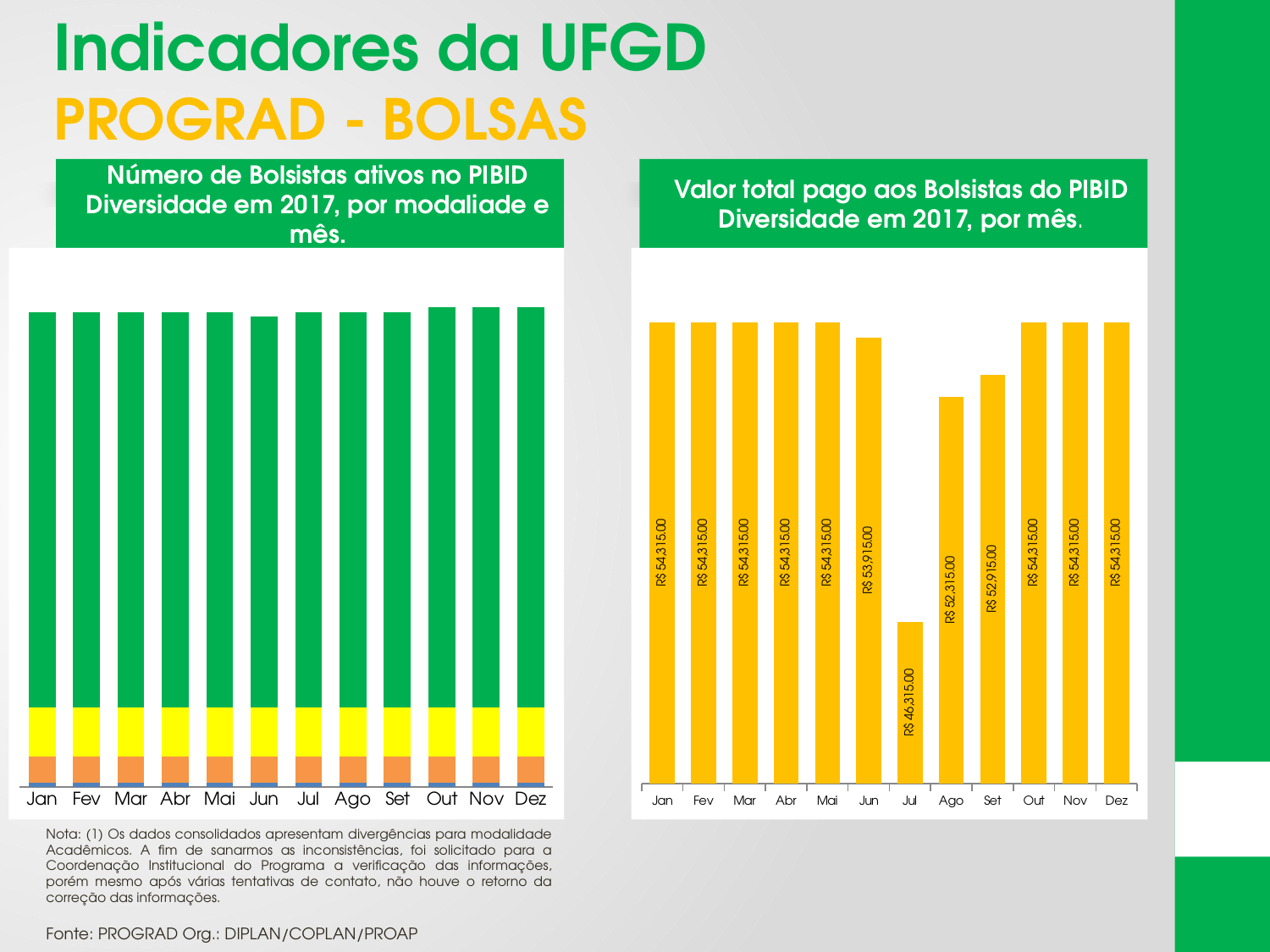

Indicadores da UFGD
PROGRAD - BOLSAS
Número de Bolsistas ativos no PIBID Diversidade em 2017, por modaliade e mês.
Valor total pago aos Bolsistas do PIBID Diversidade em 2017, por mês.

### Chart

| Category | Coordenador Institucional | Coordenador de área | Coordenador de gestão | Supervisores | Acadêmicos⁽¹⁾  |
|---|---|---|---|---|---|
| Jan | 1.0 | 6.0 | 0.0 | 11.0 | 90.0 |
| Fev | 1.0 | 6.0 | 0.0 | 11.0 | 90.0 |
| Mar | 1.0 | 6.0 | 0.0 | 11.0 | 90.0 |
| Abr | 1.0 | 6.0 | 0.0 | 11.0 | 90.0 |
| Mai | 1.0 | 6.0 | 0.0 | 11.0 | 90.0 |
| Jun | 1.0 | 6.0 | 0.0 | 11.0 | 89.0 |
| Jul | 1.0 | 6.0 | 0.0 | 11.0 | 90.0 |
| Ago | 1.0 | 6.0 | 0.0 | 11.0 | 90.0 |
| Set | 1.0 | 6.0 | 0.0 | 11.0 | 90.0 |
| Out | 1.0 | 6.0 | 0.0 | 11.0 | 91.0 |
| Nov | 1.0 | 6.0 | 0.0 | 11.0 | 91.0 |
| Dez | 1.0 | 6.0 | 0.0 | 11.0 | 91.0 |

### Chart

| Category | Total PIBID |
|---|---|
| Jan | 54315.0 |
| Fev | 54315.0 |
| Mar | 54315.0 |
| Abr | 54315.0 |
| Mai | 54315.0 |
| Jun | 53915.0 |
| Jul | 46315.0 |
| Ago | 52315.0 |
| Set | 52915.0 |
| Out | 54315.0 |
| Nov | 54315.0 |
| Dez | 54315.0 |
Nota: (1) Os dados consolidados apresentam divergências para modalidade Acadêmicos. A fim de sanarmos as inconsistências, foi solicitado para a Coordenação Institucional do Programa a verificação das informações, porém mesmo após várias tentativas de contato, não houve o retorno da correção das informações.
Fonte: PROGRAD Org.: DIPLAN/COPLAN/PROAP